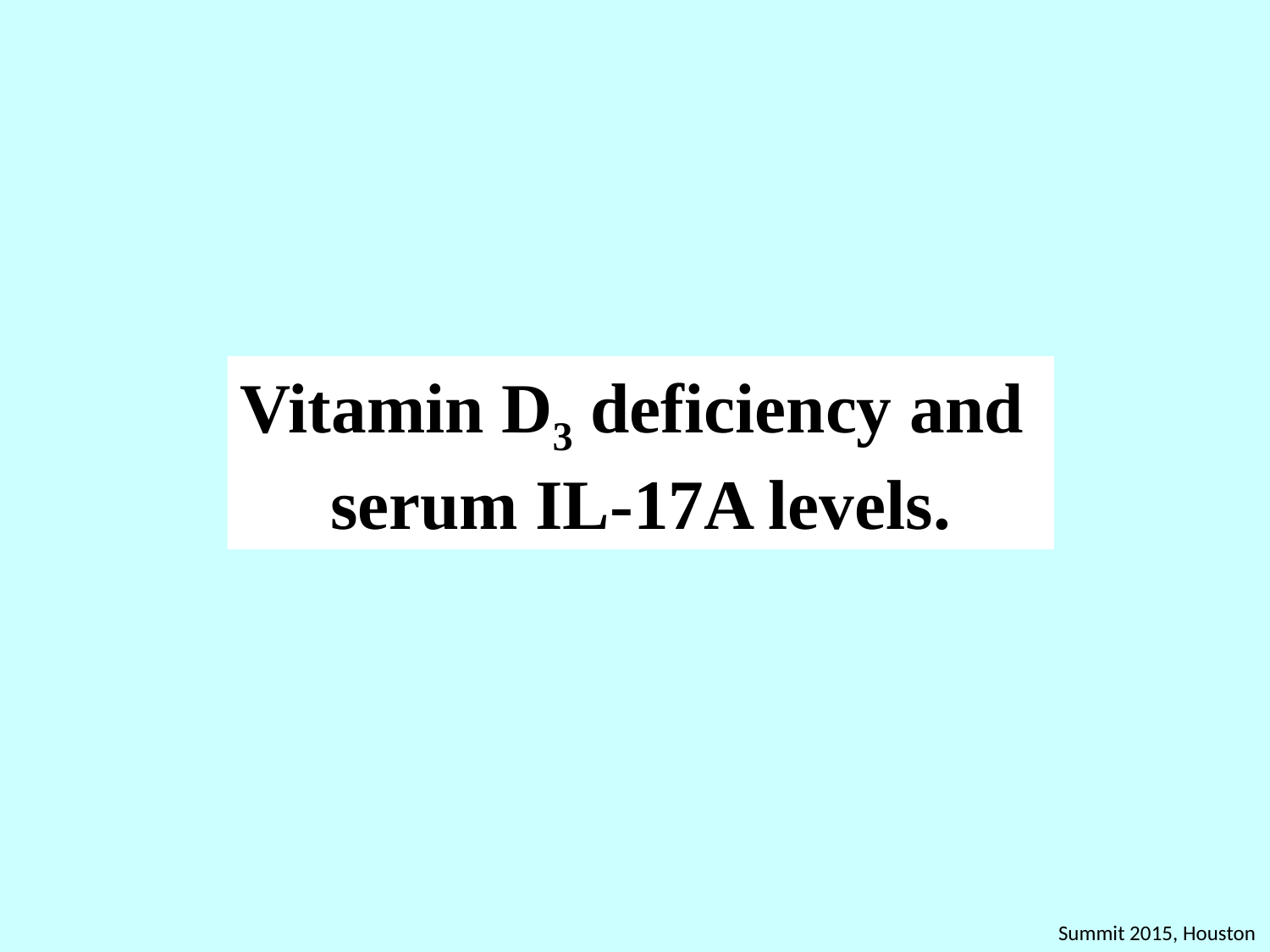

Vitamin D3 deficiency and
serum IL-17A levels.
Summit 2015, Houston